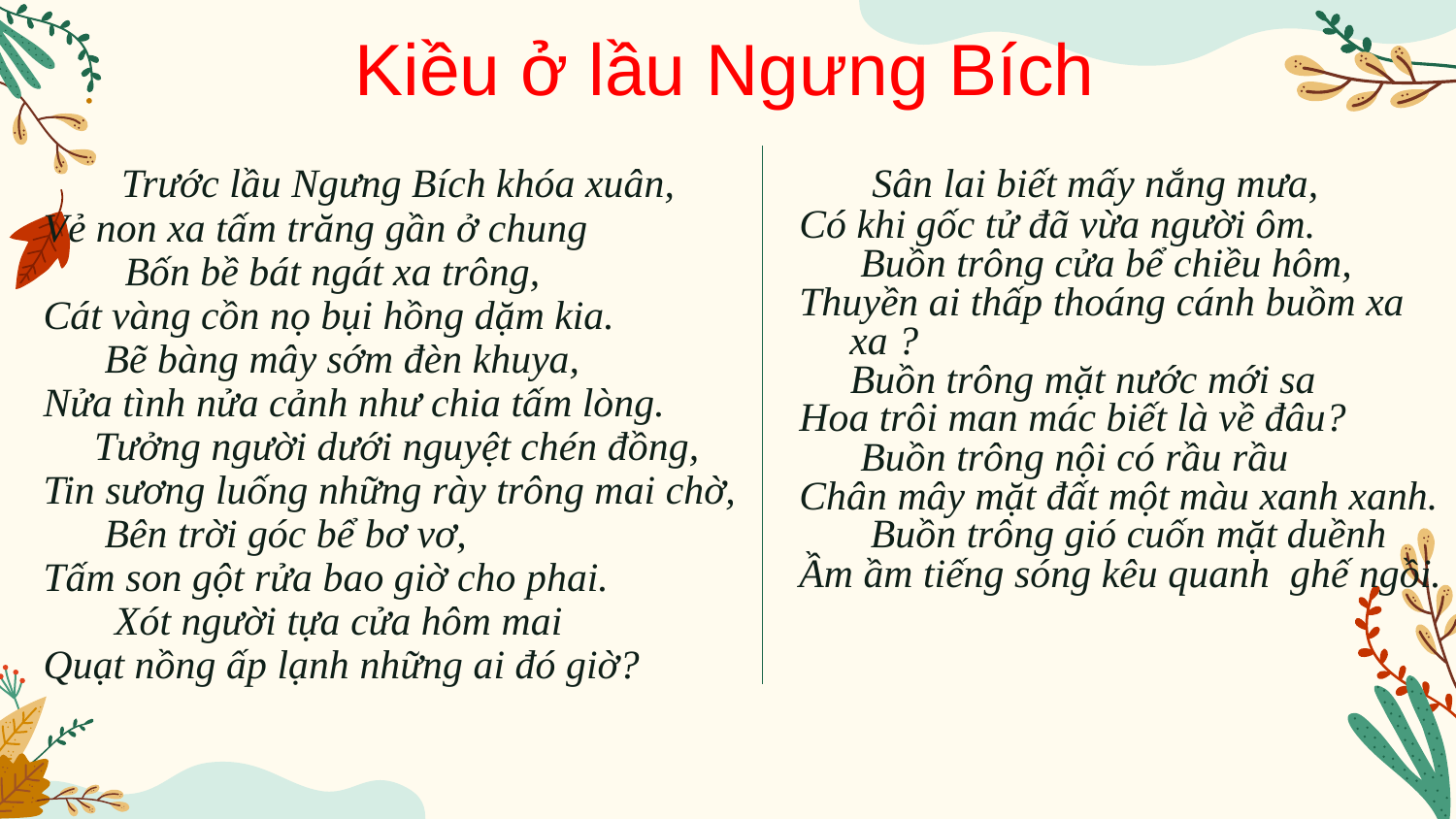

# Kiều ở lầu Ngưng Bích
       Trước lầu Ngưng Bích khóa xuân,
Vẻ non xa tấm trăng gần ở chung
        Bốn bề bát ngát xa trông,
Cát vàng cồn nọ bụi hồng dặm kia.
      Bẽ bàng mây sớm đèn khuya,
Nửa tình nửa cảnh như chia tấm lòng.
     Tưởng người dưới nguyệt chén đồng,
Tin sương luống những rày trông mai chờ,
      Bên trời góc bể bơ vơ,
Tấm son gột rửa bao giờ cho phai.
       Xót người tựa cửa hôm mai
Quạt nồng ấp lạnh những ai đó giờ?

      Sân lai biết mấy nắng mưa,
Có khi gốc tử đã vừa người ôm.
      Buồn trông cửa bể chiều hôm,
Thuyền ai thấp thoáng cánh buồm xa xa ?
     Buồn trông mặt nước mới sa
Hoa trôi man mác biết là về đâu?
      Buồn trông nội có rầu rầu
Chân mây mặt đất một màu xanh xanh.
       Buồn trông gió cuốn mặt duềnh
Ầm ầm tiếng sóng kêu quanh  ghế ngồi.